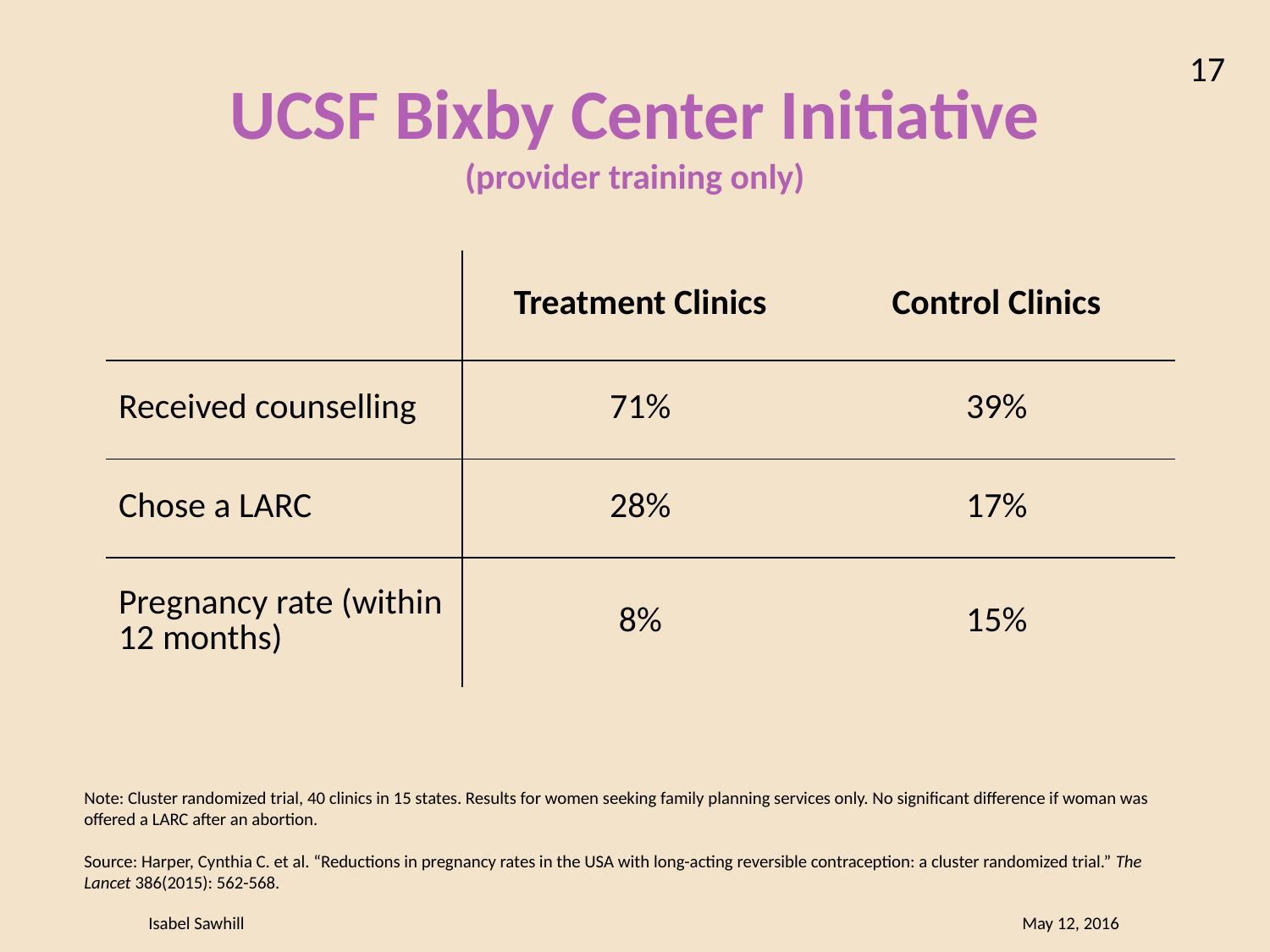

17
# UCSF Bixby Center Initiative (provider training only)
|  | Treatment Clinics | Control Clinics |
| --- | --- | --- |
| Received counselling | 71% | 39% |
| Chose a LARC | 28% | 17% |
| Pregnancy rate (within 12 months) | 8% | 15% |
Note: Cluster randomized trial, 40 clinics in 15 states. Results for women seeking family planning services only. No significant difference if woman was offered a LARC after an abortion.

Source: Harper, Cynthia C. et al. “Reductions in pregnancy rates in the USA with long-acting reversible contraception: a cluster randomized trial.” The Lancet 386(2015): 562-568.
Isabel Sawhill                                                                                                                                                                                                  May 12, 2016